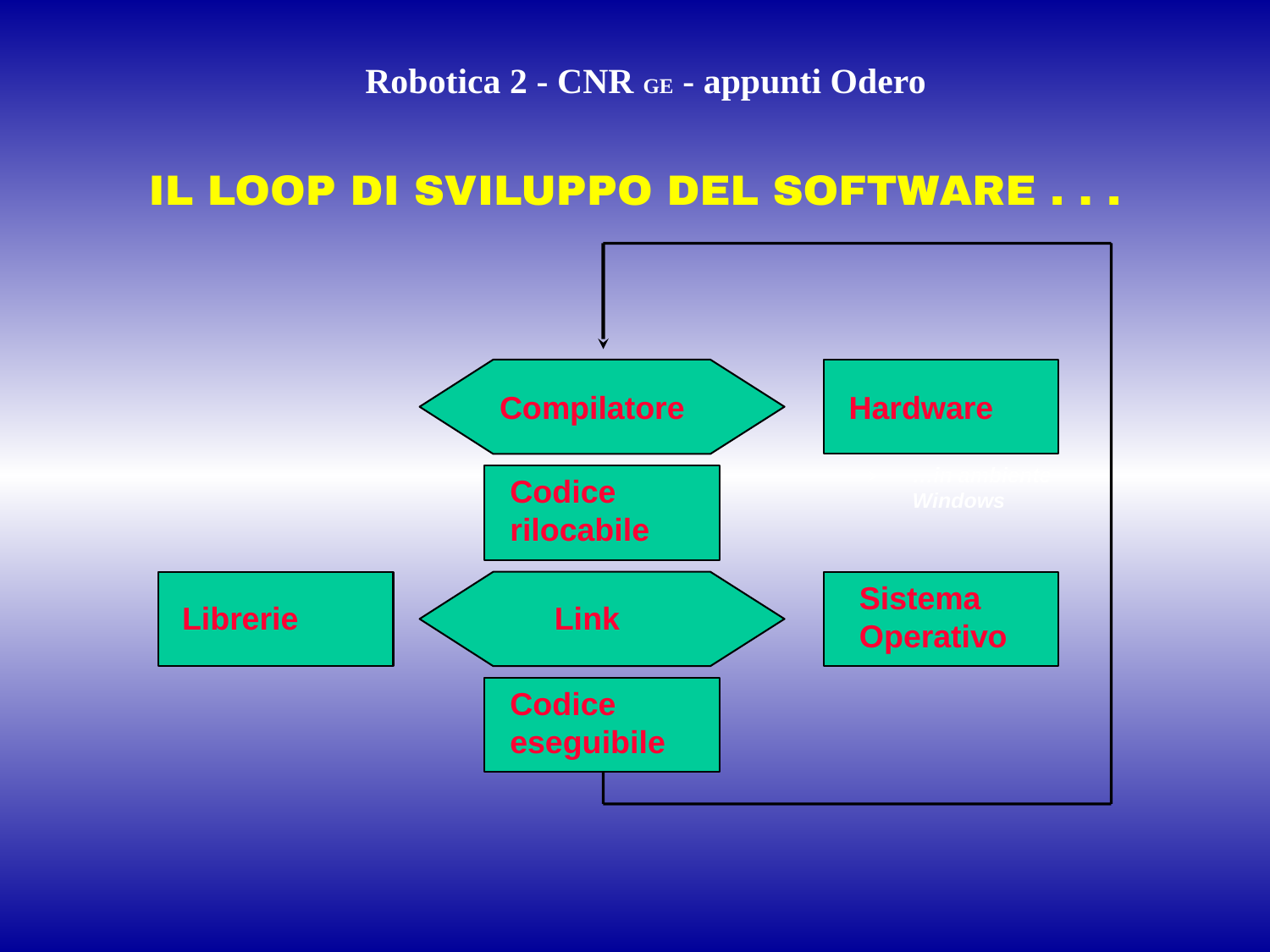

# Robotica 2 - CNR GE - appunti Odero
IL LOOP DI SVILUPPO DEL SOFTWARE . . .

Compilatore
Hardware
…in ambiente
Windows
Codice
rilocabile

Sistema
Operativo
Librerie
     Link
Codice
eseguibile